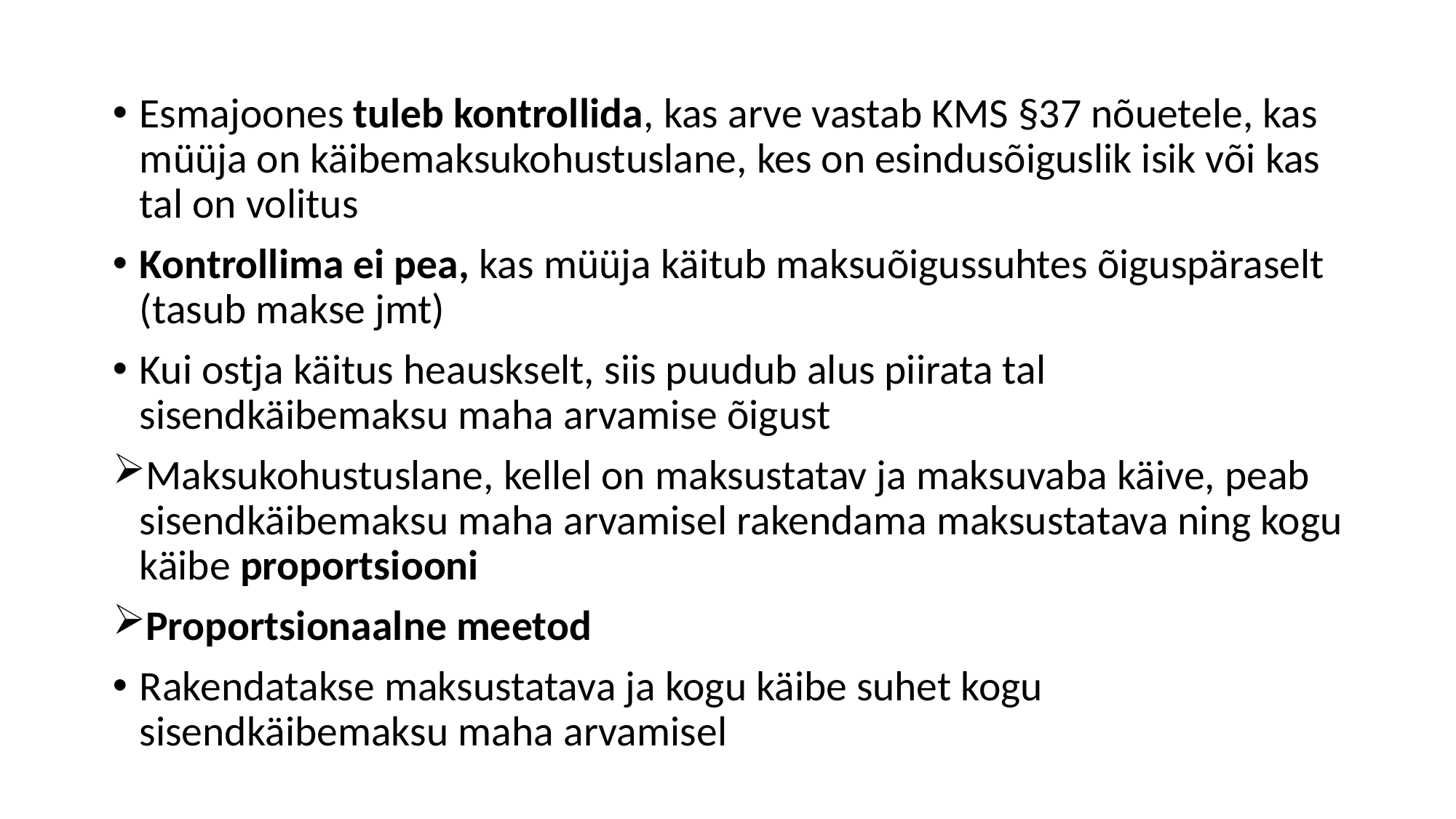

Esmajoones tuleb kontrollida, kas arve vastab KMS §37 nõuetele, kas müüja on käibemaksukohustuslane, kes on esindusõiguslik isik või kas tal on volitus
Kontrollima ei pea, kas müüja käitub maksuõigussuhtes õiguspäraselt (tasub makse jmt)
Kui ostja käitus heauskselt, siis puudub alus piirata tal sisendkäibemaksu maha arvamise õigust
Maksukohustuslane, kellel on maksustatav ja maksuvaba käive, peab sisendkäibemaksu maha arvamisel rakendama maksustatava ning kogu käibe proportsiooni
Proportsionaalne meetod
Rakendatakse maksustatava ja kogu käibe suhet kogu sisendkäibemaksu maha arvamisel